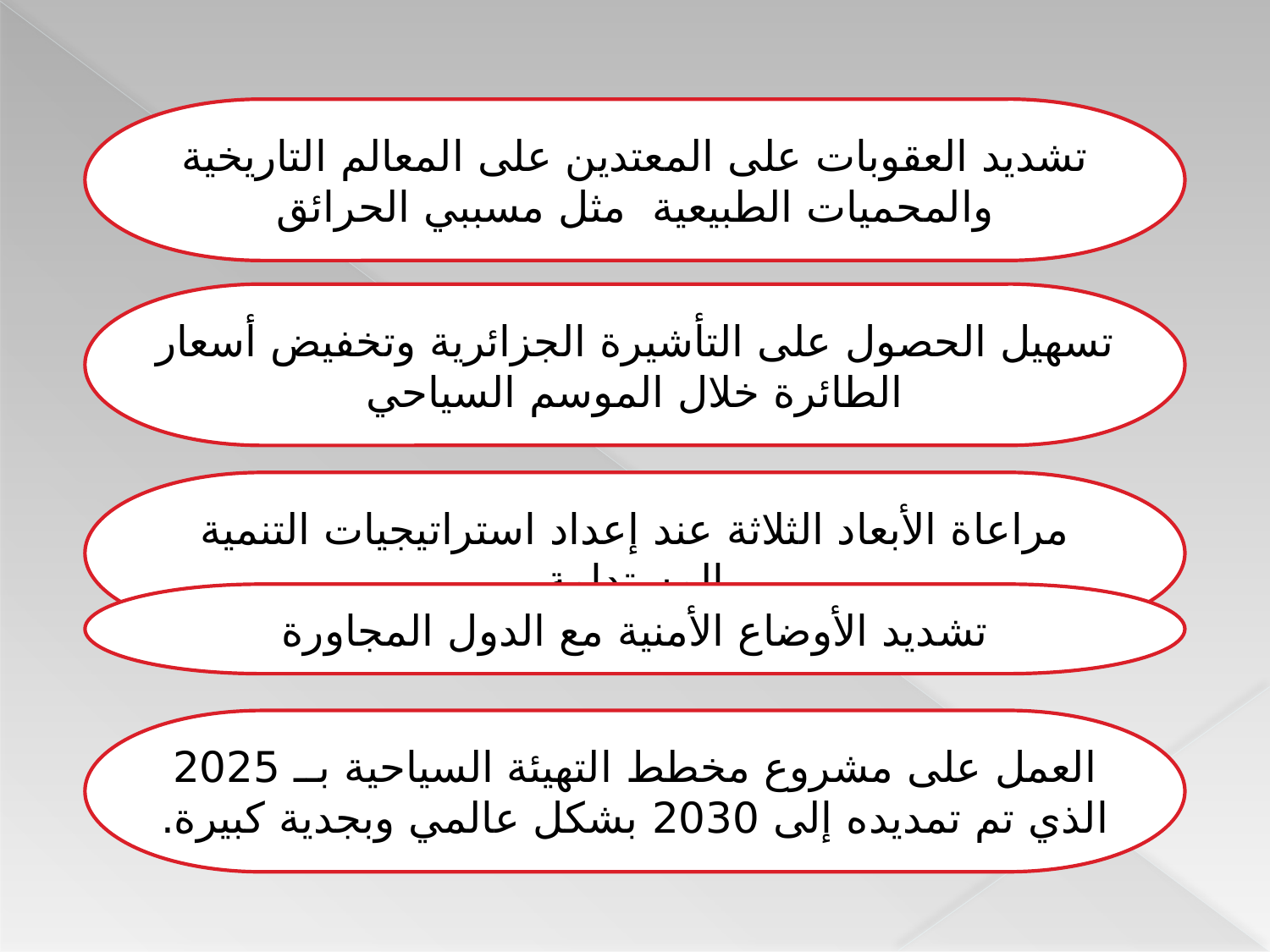

تشديد العقوبات على المعتدين على المعالم التاريخية والمحميات الطبيعية  مثل مسببي الحرائق
تسهيل الحصول على التأشيرة الجزائرية وتخفيض أسعار الطائرة خلال الموسم السياحي
مراعاة الأبعاد الثلاثة عند إعداد استراتيجيات التنمية المستدامة
تشديد الأوضاع الأمنية مع الدول المجاورة
العمل على مشروع مخطط التهيئة السياحية بــ 2025 الذي تم تمديده إلى 2030 بشكل عالمي وبجدية كبيرة.